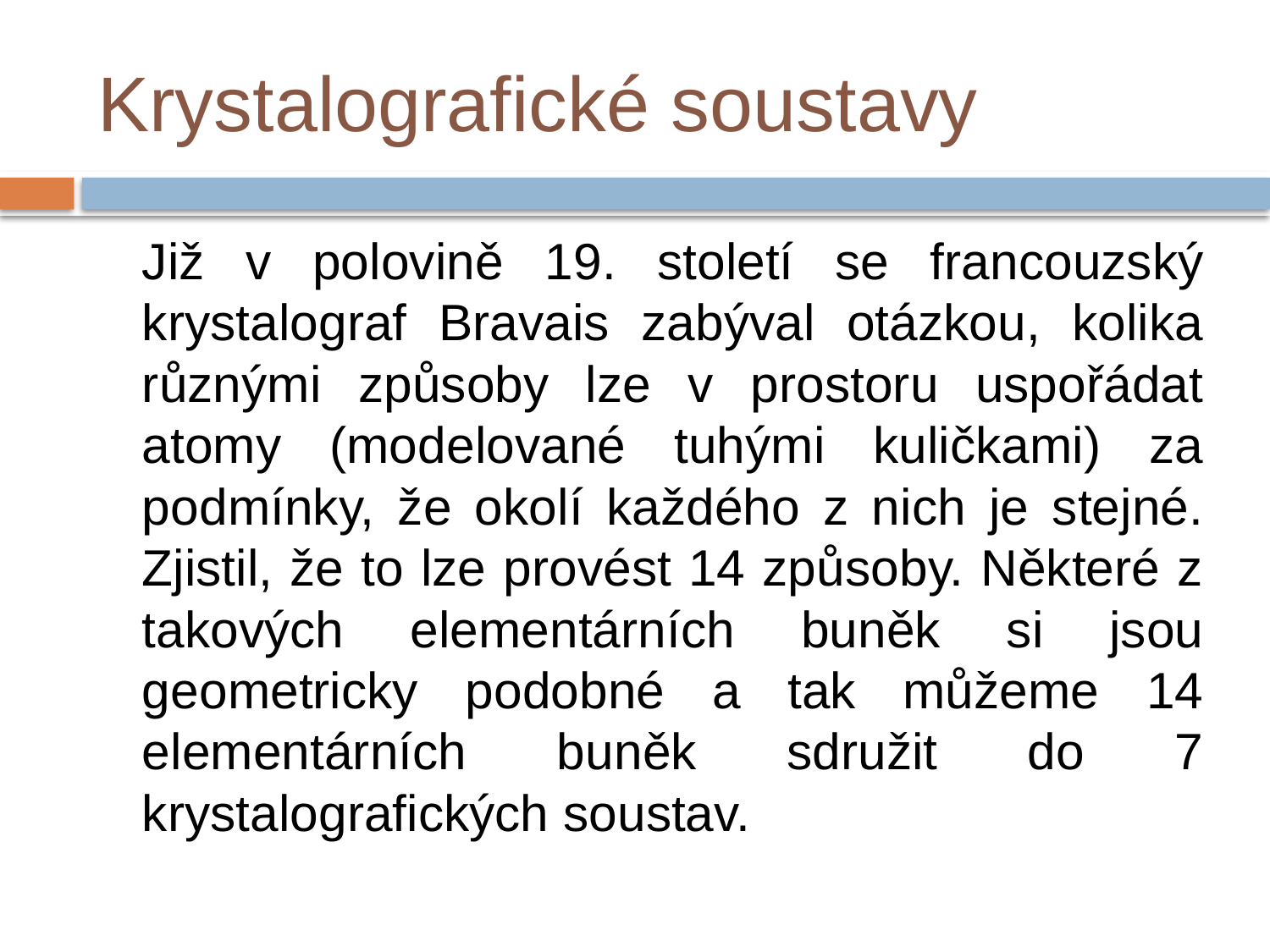

# Krystalografické soustavy
	Již v polovině 19. století se francouzský krystalograf Bravais zabýval otázkou, kolika různými způsoby lze v prostoru uspořádat atomy (modelované tuhými kuličkami) za podmínky, že okolí každého z nich je stejné. Zjistil, že to lze provést 14 způsoby. Některé z takových elementárních buněk si jsou geometricky podobné a tak můžeme 14 elementárních buněk sdružit do 7 krystalografických soustav.